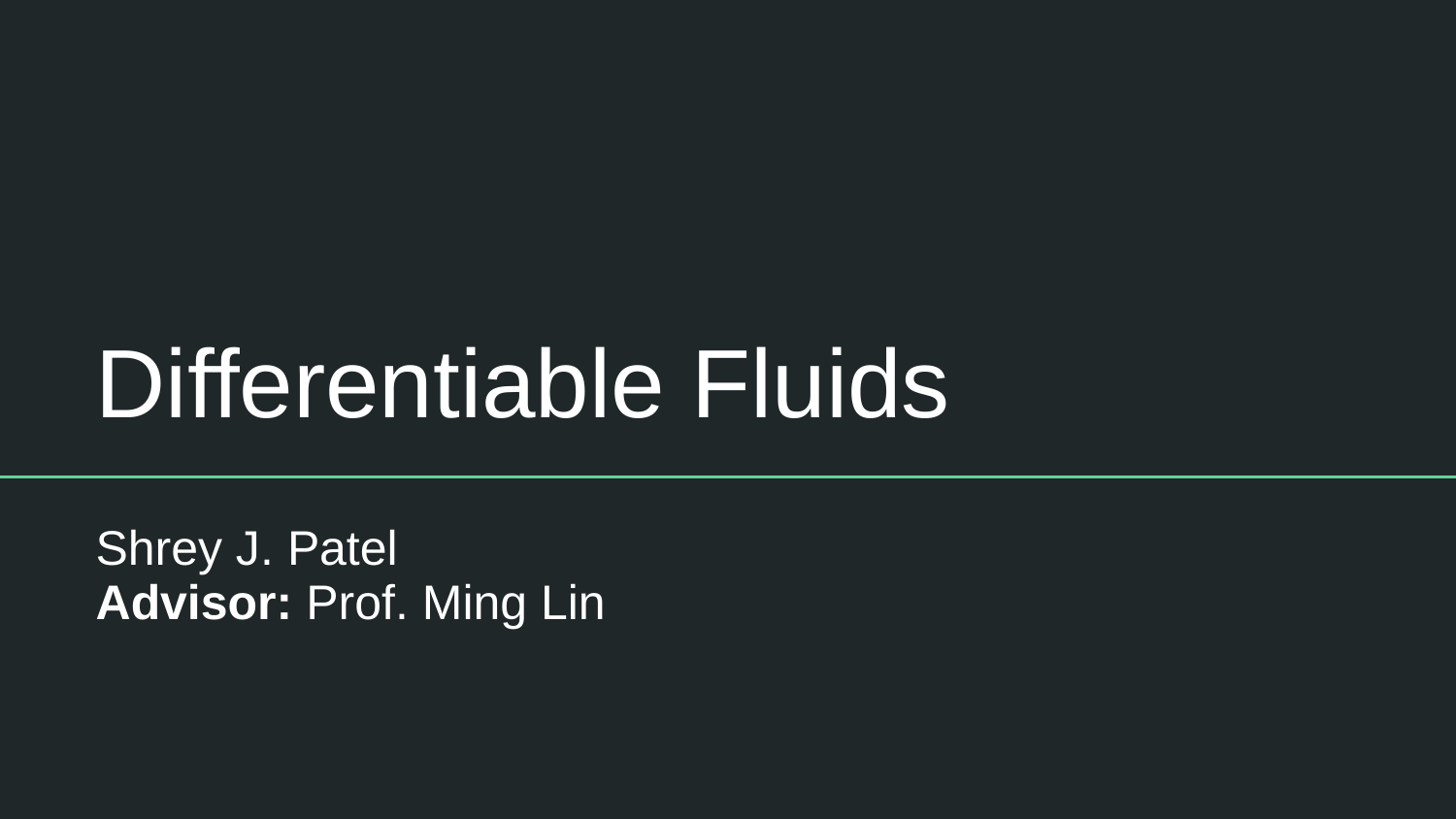

# Differentiable Fluids
Shrey J. Patel
Advisor: Prof. Ming Lin